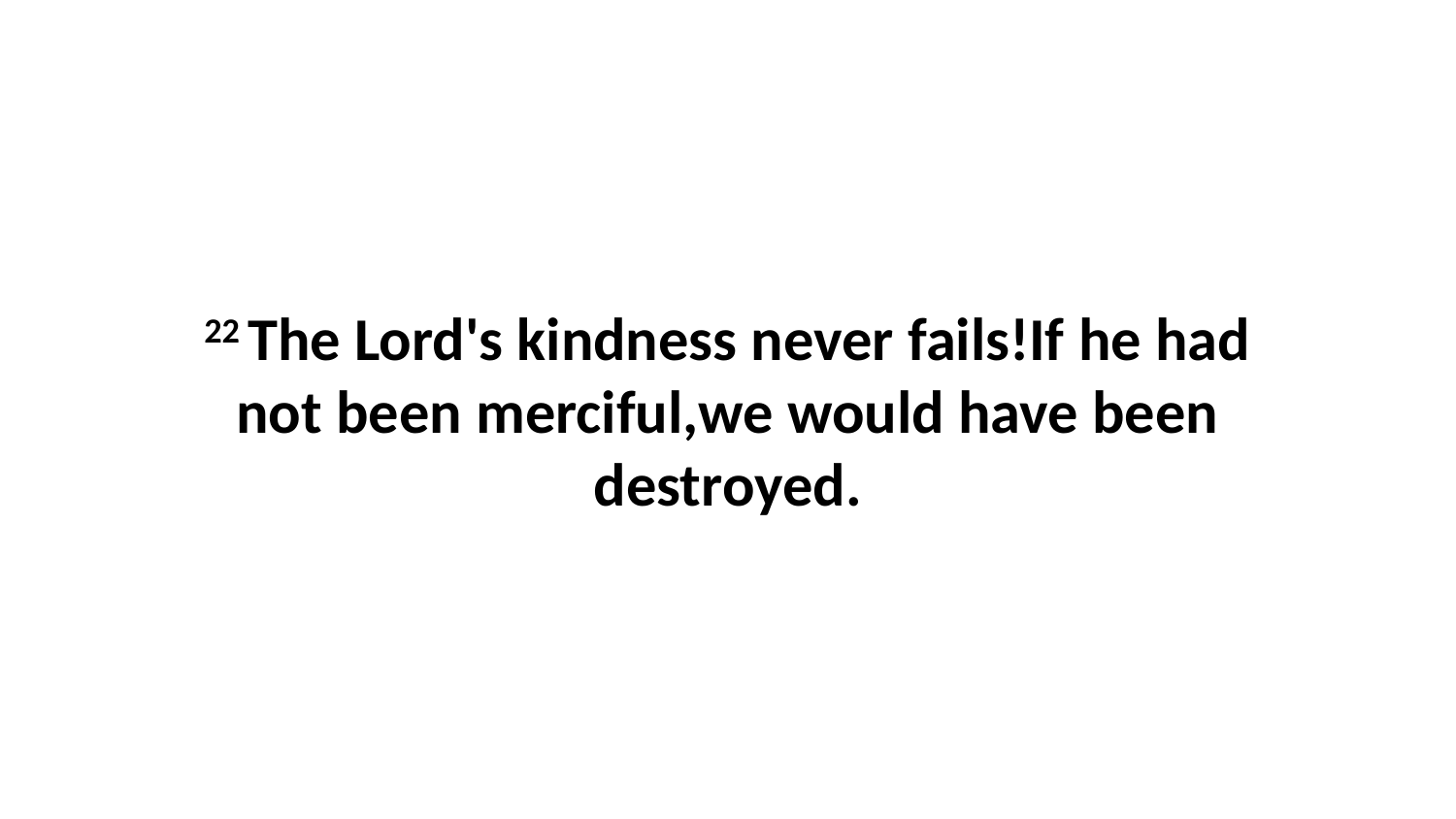

22 The Lord's kindness never fails!If he had not been merciful,we would have been destroyed.